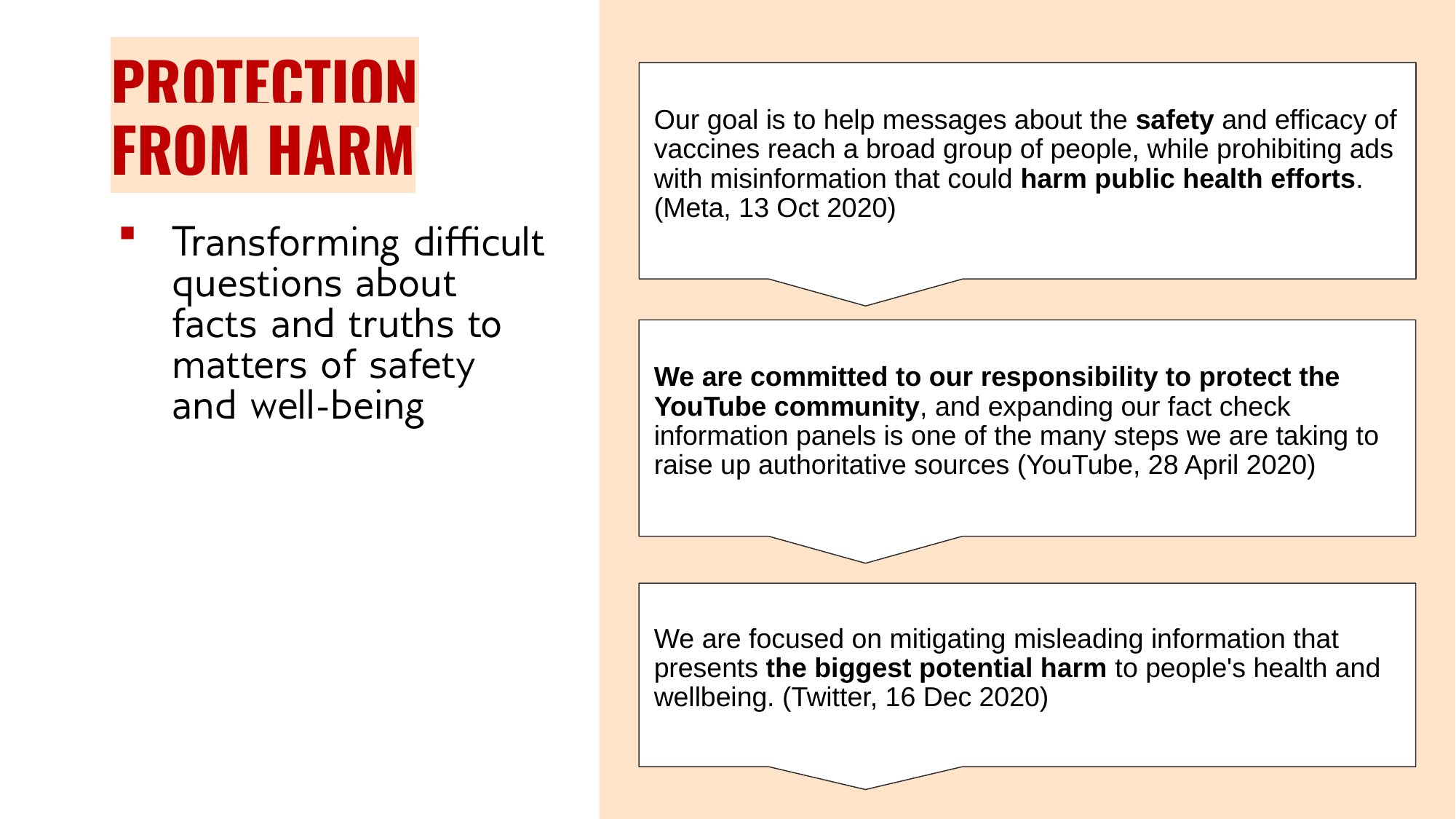

Depending on the propensity for harm and type of misleading information, warnings may also be applied to a Tweet. (Twitter 11.5.2020)
# PROTECTION FROM HARM
Our goal is to help messages about the safety and efficacy of vaccines reach a broad group of people, while prohibiting ads with misinformation that could harm public health efforts. (Meta, 13 Oct 2020)
Transforming difficult questions about facts and truths to matters of safety and well-being
We are committed to our responsibility to protect the YouTube community, and expanding our fact check information panels is one of the many steps we are taking to raise up authoritative sources (YouTube, 28 April 2020)
We are focused on mitigating misleading information that presents the biggest potential harm to people's health and wellbeing. (Twitter, 16 Dec 2020)